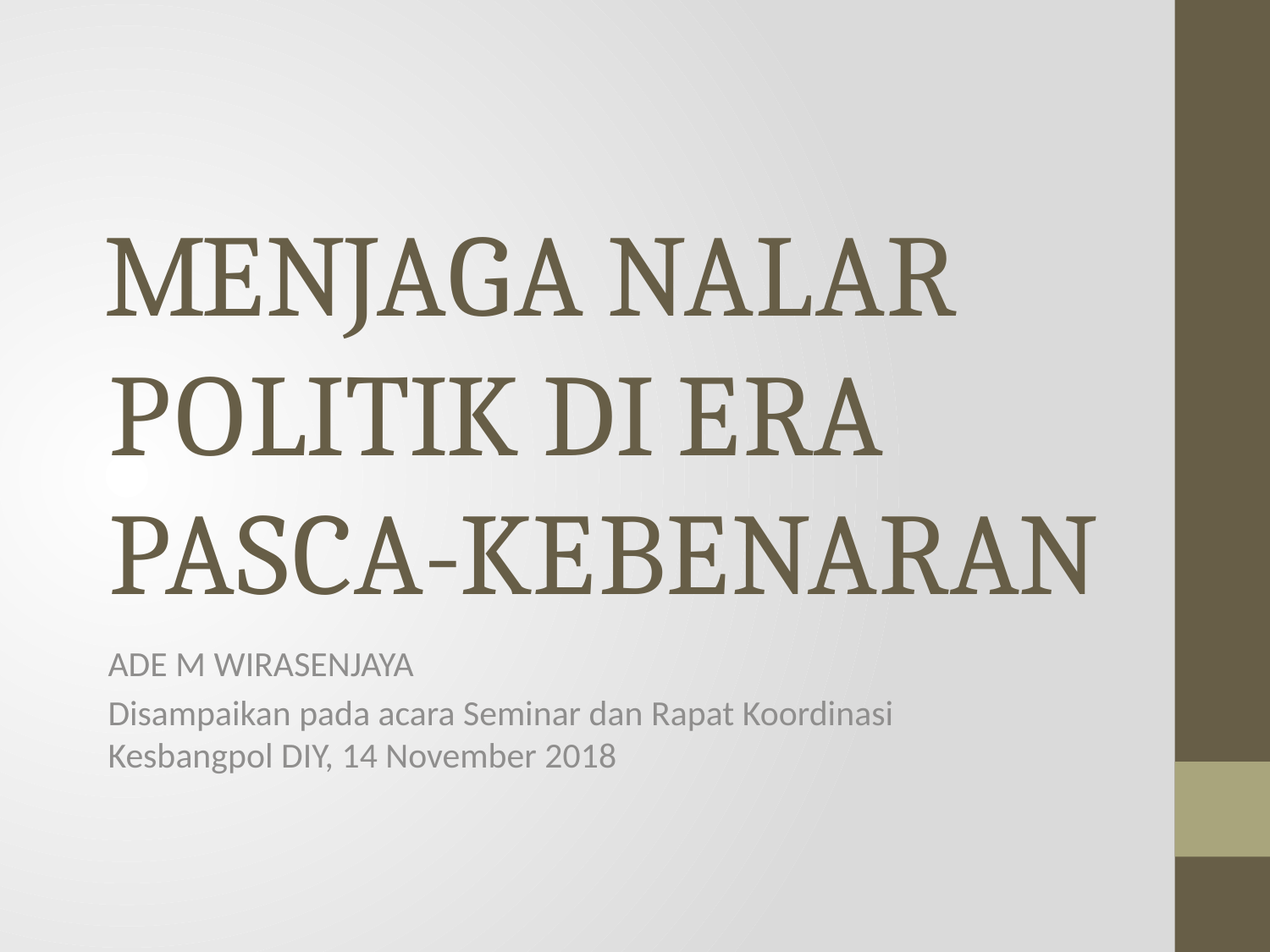

# MENJAGA NALAR POLITIK DI ERA PASCA-KEBENARAN
ADE M WIRASENJAYA
Disampaikan pada acara Seminar dan Rapat Koordinasi Kesbangpol DIY, 14 November 2018